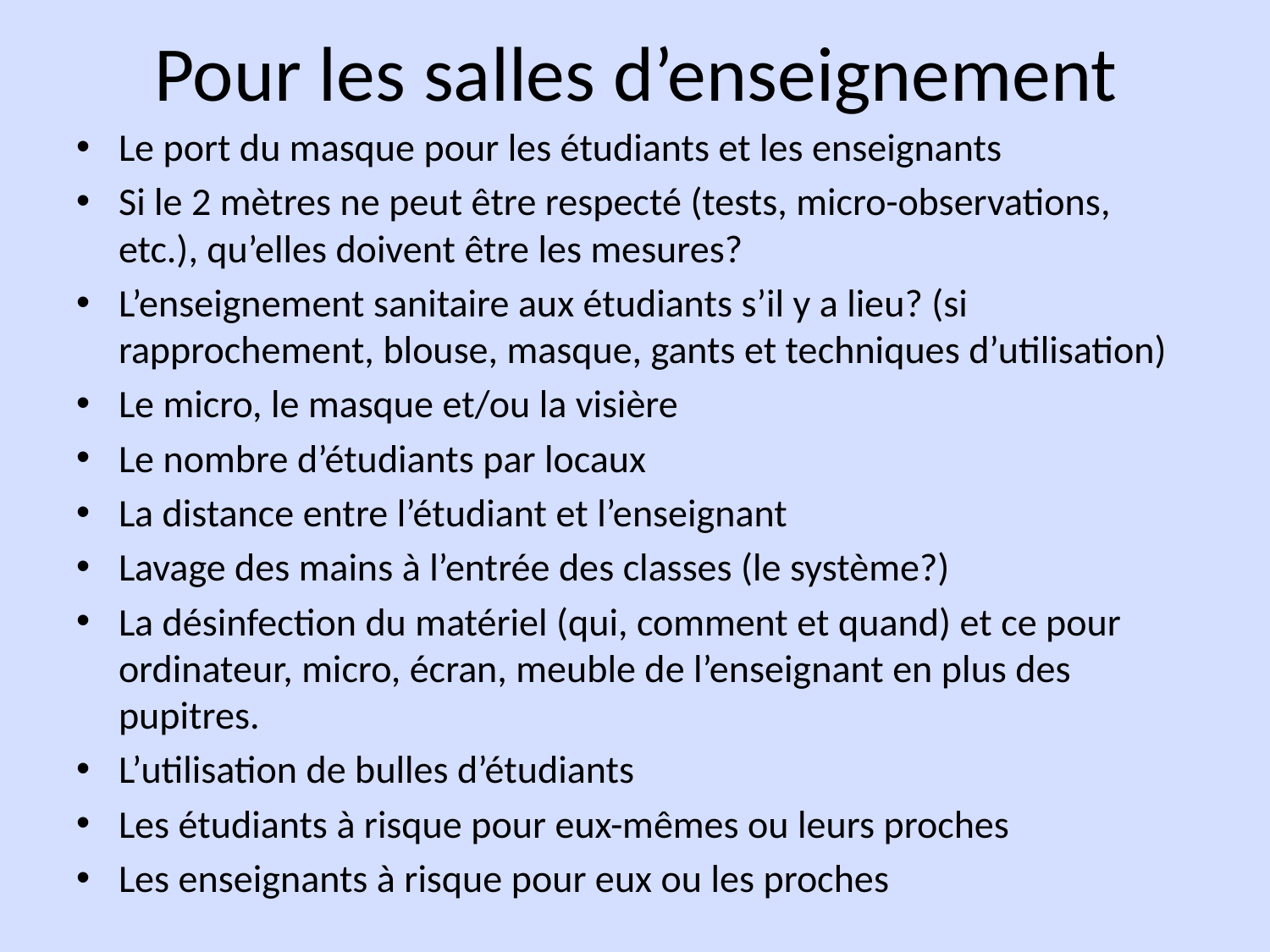

# Pour les salles d’enseignement
Le port du masque pour les étudiants et les enseignants
Si le 2 mètres ne peut être respecté (tests, micro-observations, etc.), qu’elles doivent être les mesures?
L’enseignement sanitaire aux étudiants s’il y a lieu? (si rapprochement, blouse, masque, gants et techniques d’utilisation)
Le micro, le masque et/ou la visière
Le nombre d’étudiants par locaux
La distance entre l’étudiant et l’enseignant
Lavage des mains à l’entrée des classes (le système?)
La désinfection du matériel (qui, comment et quand) et ce pour ordinateur, micro, écran, meuble de l’enseignant en plus des pupitres.
L’utilisation de bulles d’étudiants
Les étudiants à risque pour eux-mêmes ou leurs proches
Les enseignants à risque pour eux ou les proches